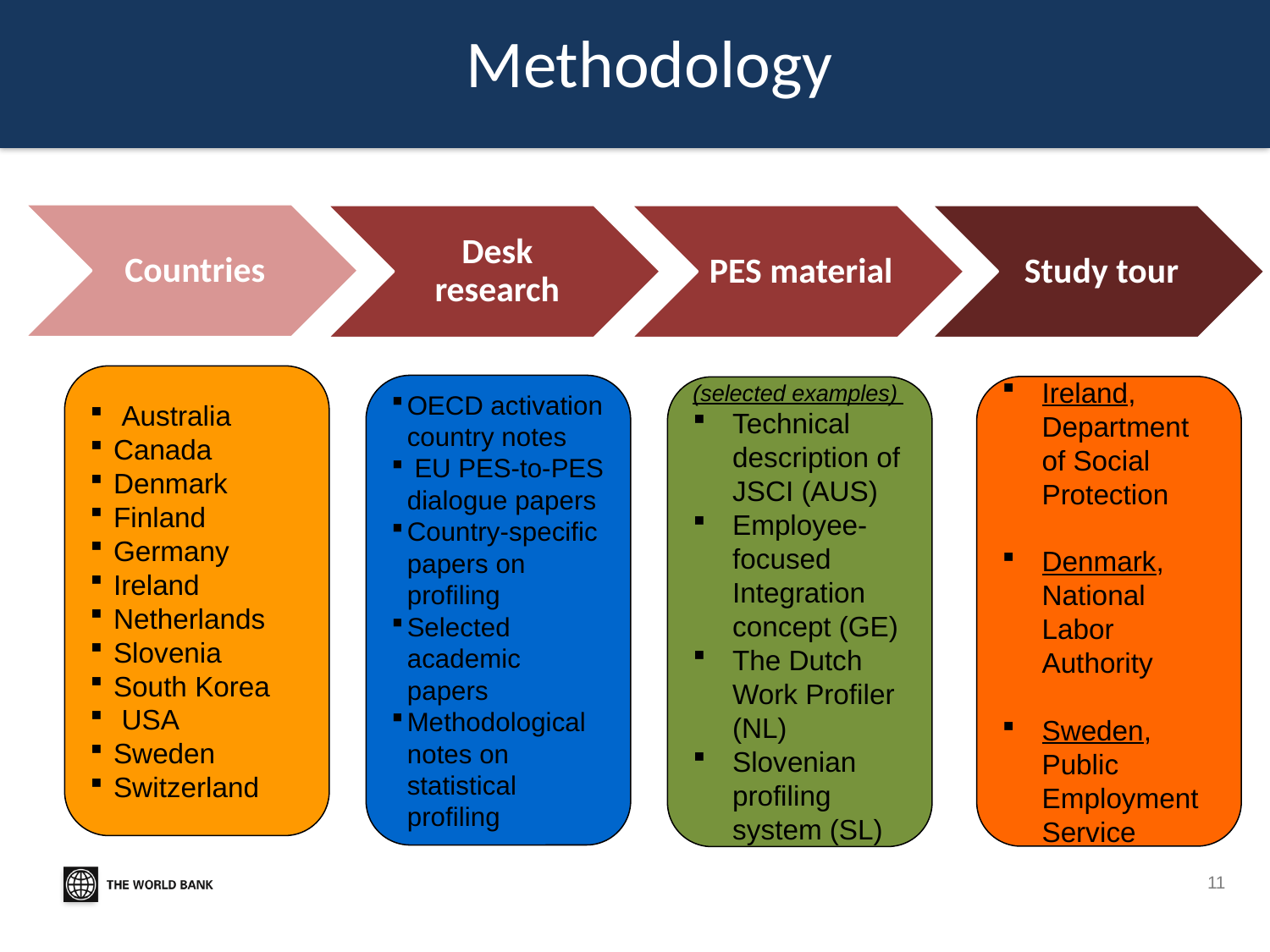

# Methodology
Countries
Desk research
PES material
Study tour
 Australia
Canada
Denmark
Finland
Germany
Ireland
Netherlands
Slovenia
South Korea
 USA
Sweden
Switzerland
OECD activation country notes
 EU PES-to-PES dialogue papers
Country-specific papers on profiling
Selected academic papers
Methodological notes on statistical profiling
Ireland, Department of Social Protection

Denmark, National Labor Authority

Sweden, Public Employment Service
(selected examples)
Technical description of JSCI (AUS)
Employee-focused Integration concept (GE)
The Dutch Work Profiler (NL)
Slovenian profiling system (SL)
11